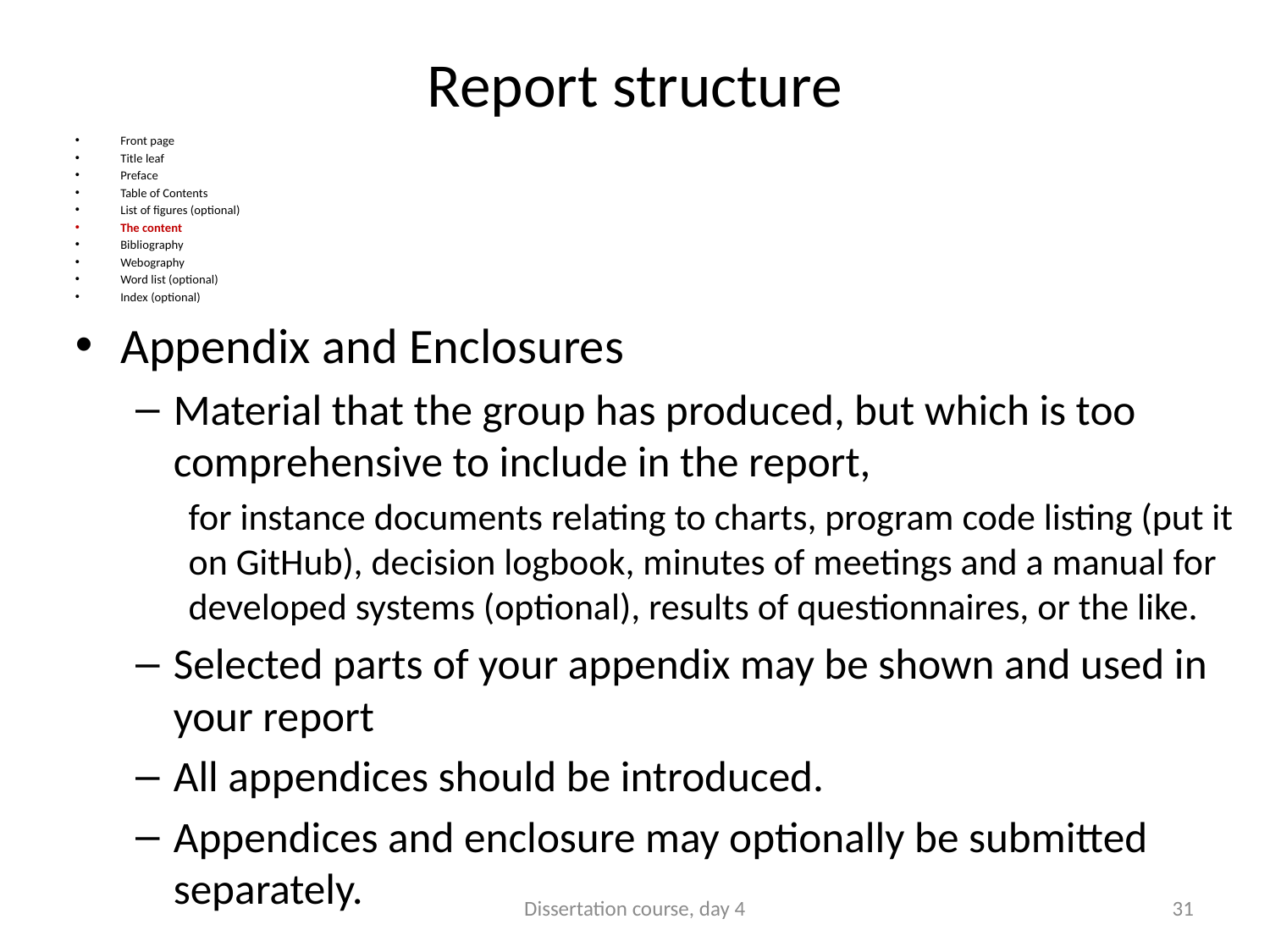

# Report structure
Front page
Title leaf
Preface
Table of Contents
List of figures (optional)
The content
Bibliography
Webography
Word list (optional)
Index (optional)
Appendix and Enclosures
Material that the group has produced, but which is too comprehensive to include in the report,
for instance documents relating to charts, program code listing (put it on GitHub), decision logbook, minutes of meetings and a manual for developed systems (optional), results of questionnaires, or the like.
Selected parts of your appendix may be shown and used in your report
All appendices should be introduced.
Appendices and enclosure may optionally be submitted separately.

Dissertation course, day 4
31